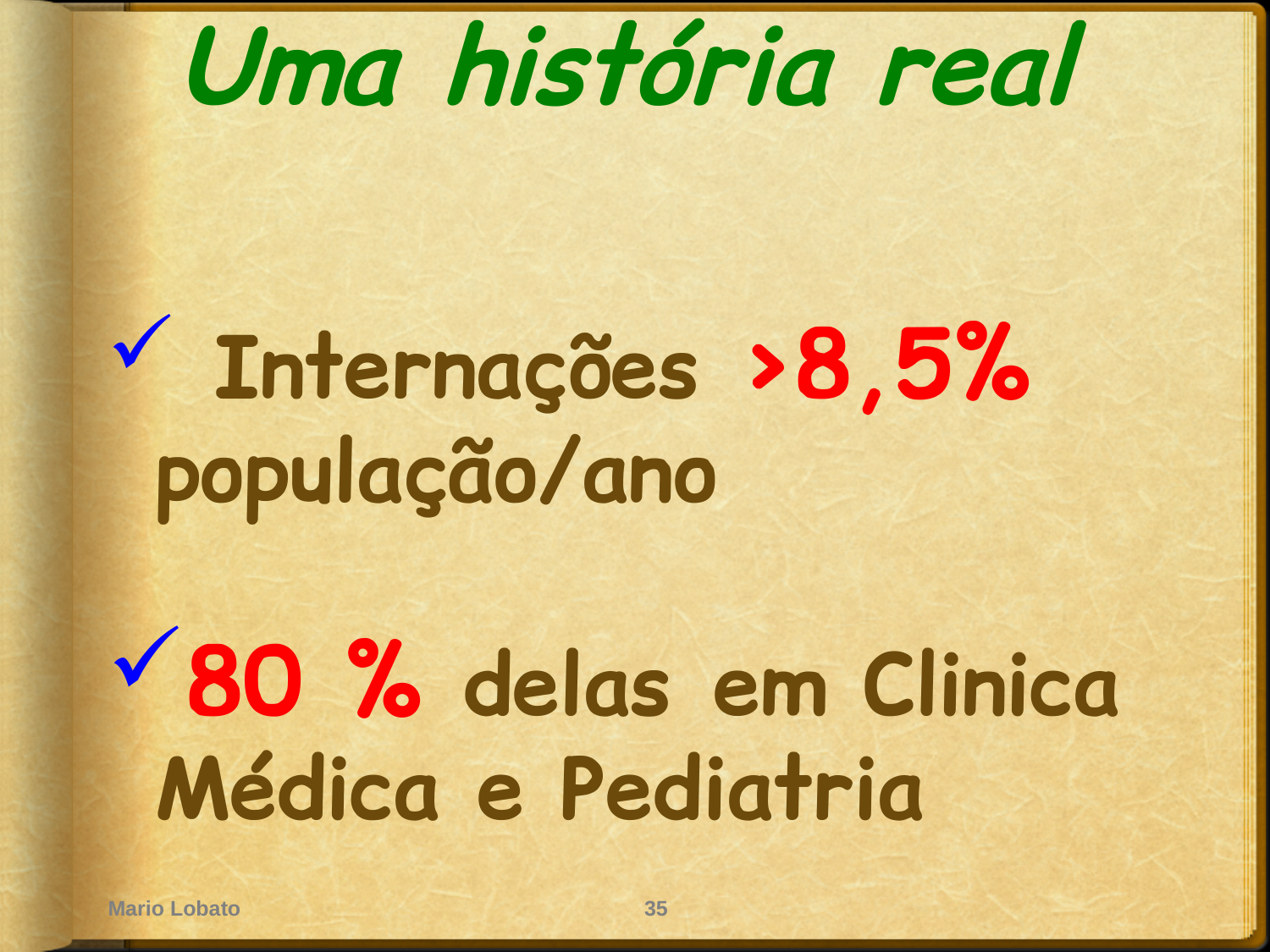

# Uma história real
 Internações >8,5% população/ano

80 % delas em Clinica Médica e Pediatria
Mario Lobato
35